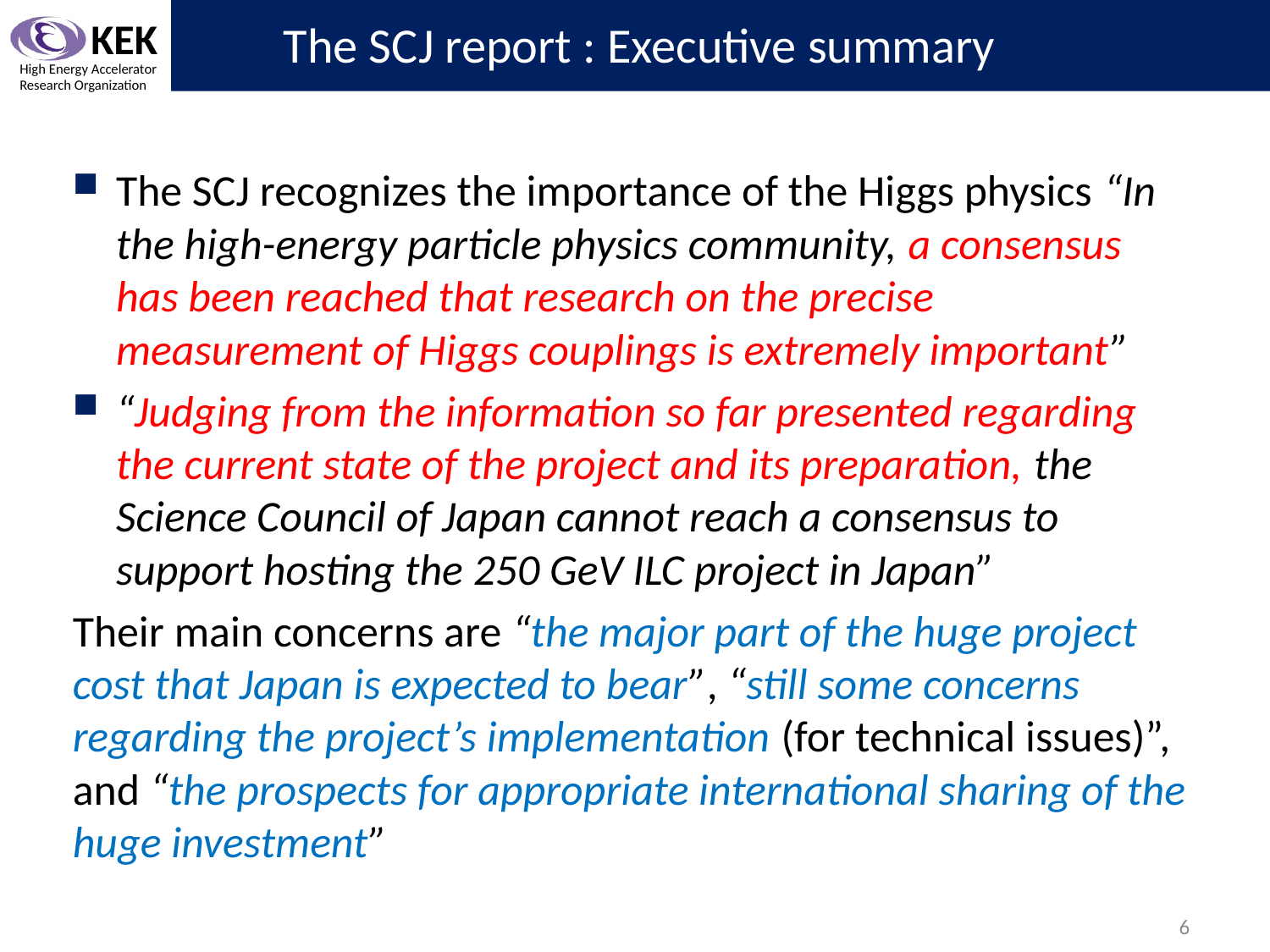

# The SCJ report : Executive summary
The SCJ recognizes the importance of the Higgs physics “In the high-energy particle physics community, a consensus has been reached that research on the precise measurement of Higgs couplings is extremely important”
“Judging from the information so far presented regarding the current state of the project and its preparation, the Science Council of Japan cannot reach a consensus to support hosting the 250 GeV ILC project in Japan”
Their main concerns are “the major part of the huge project cost that Japan is expected to bear”, “still some concerns regarding the project’s implementation (for technical issues)”, and “the prospects for appropriate international sharing of the huge investment”
6